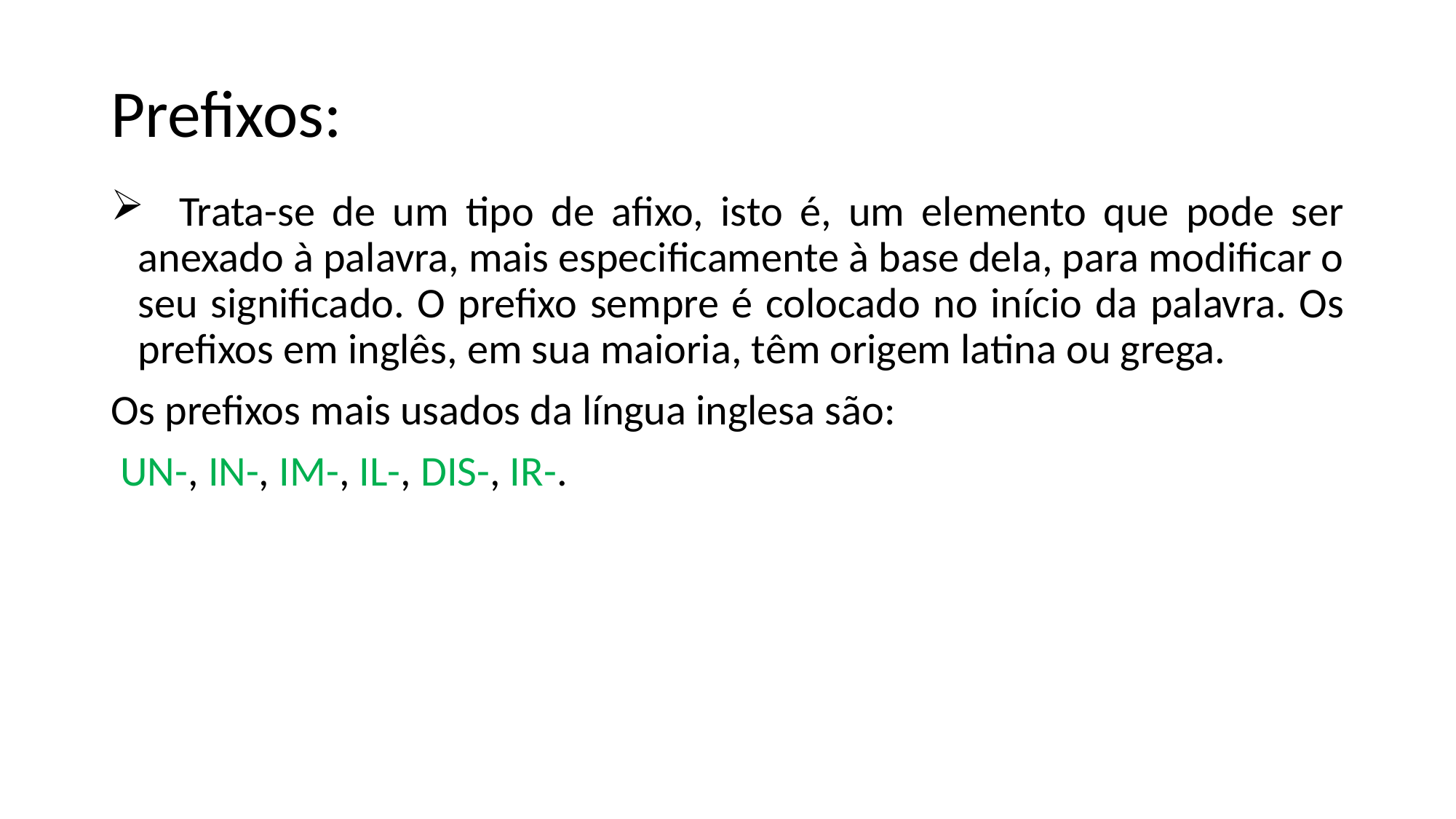

# Prefixos:
  Trata-se de um tipo de afixo, isto é, um elemento que pode ser anexado à palavra, mais especificamente à base dela, para modificar o seu significado. O prefixo sempre é colocado no início da palavra. Os prefixos em inglês, em sua maioria, têm origem latina ou grega.
Os prefixos mais usados da língua inglesa são:
 UN-, IN-, IM-, IL-, DIS-, IR-.